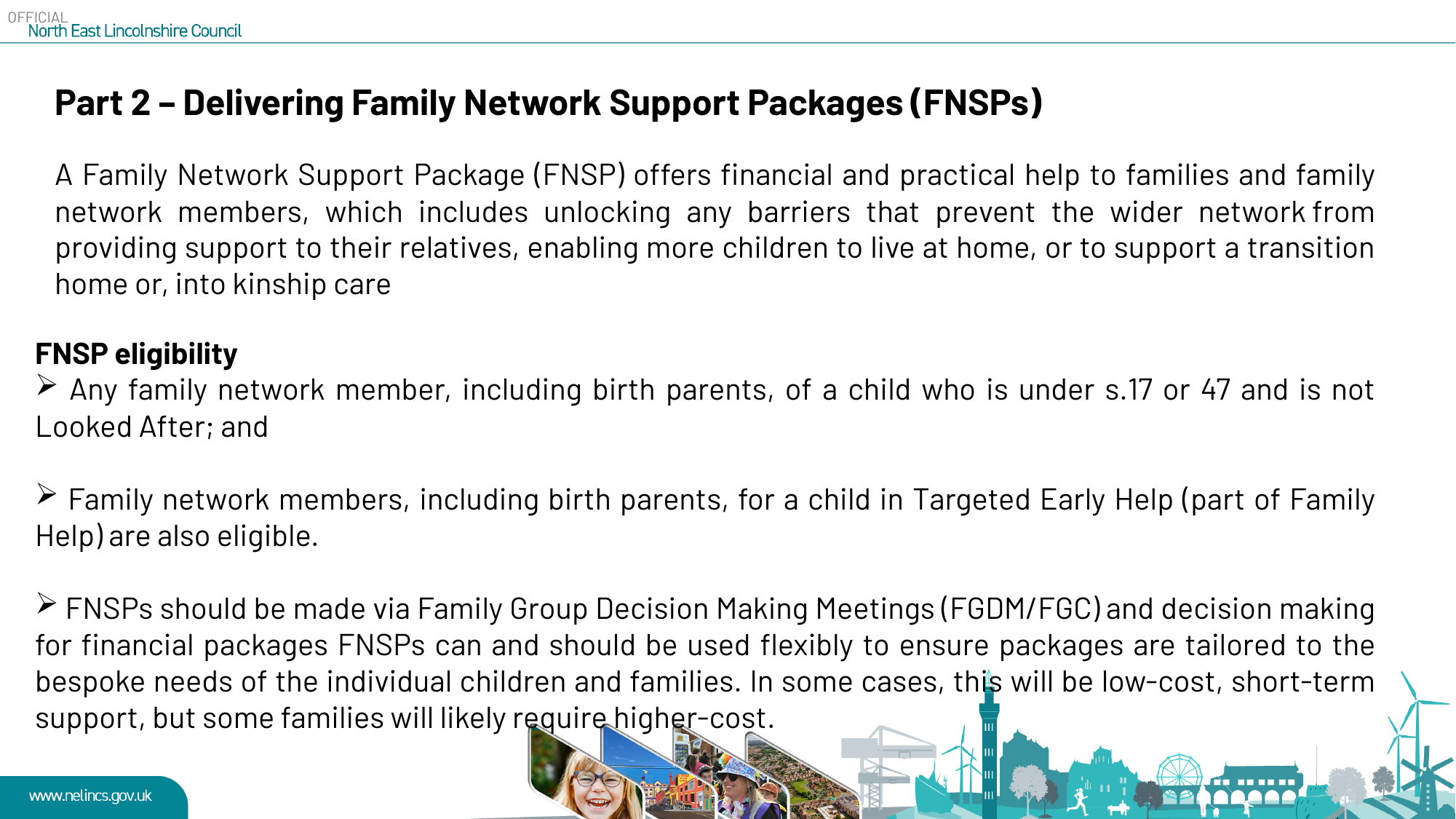

Part 2 – Delivering Family Network Support Packages (FNSPs)

A Family Network Support Package (FNSP) offers financial and practical help to families and family network members, which includes unlocking any barriers that prevent the wider network from providing support to their relatives, enabling more children to live at home, or to support a transition home or, into kinship care

FNSP eligibility
 Any family network member, including birth parents, of a child who is under s.17 or 47 and is not Looked After; and

 Family network members, including birth parents, for a child in Targeted Early Help (part of Family Help) are also eligible.

 FNSPs should be made via Family Group Decision Making Meetings (FGDM/FGC) and decision making for financial packages FNSPs can and should be used flexibly to ensure packages are tailored to the bespoke needs of the individual children and families. In some cases, this will be low-cost, short-term support, but some families will likely require higher-cost.
#